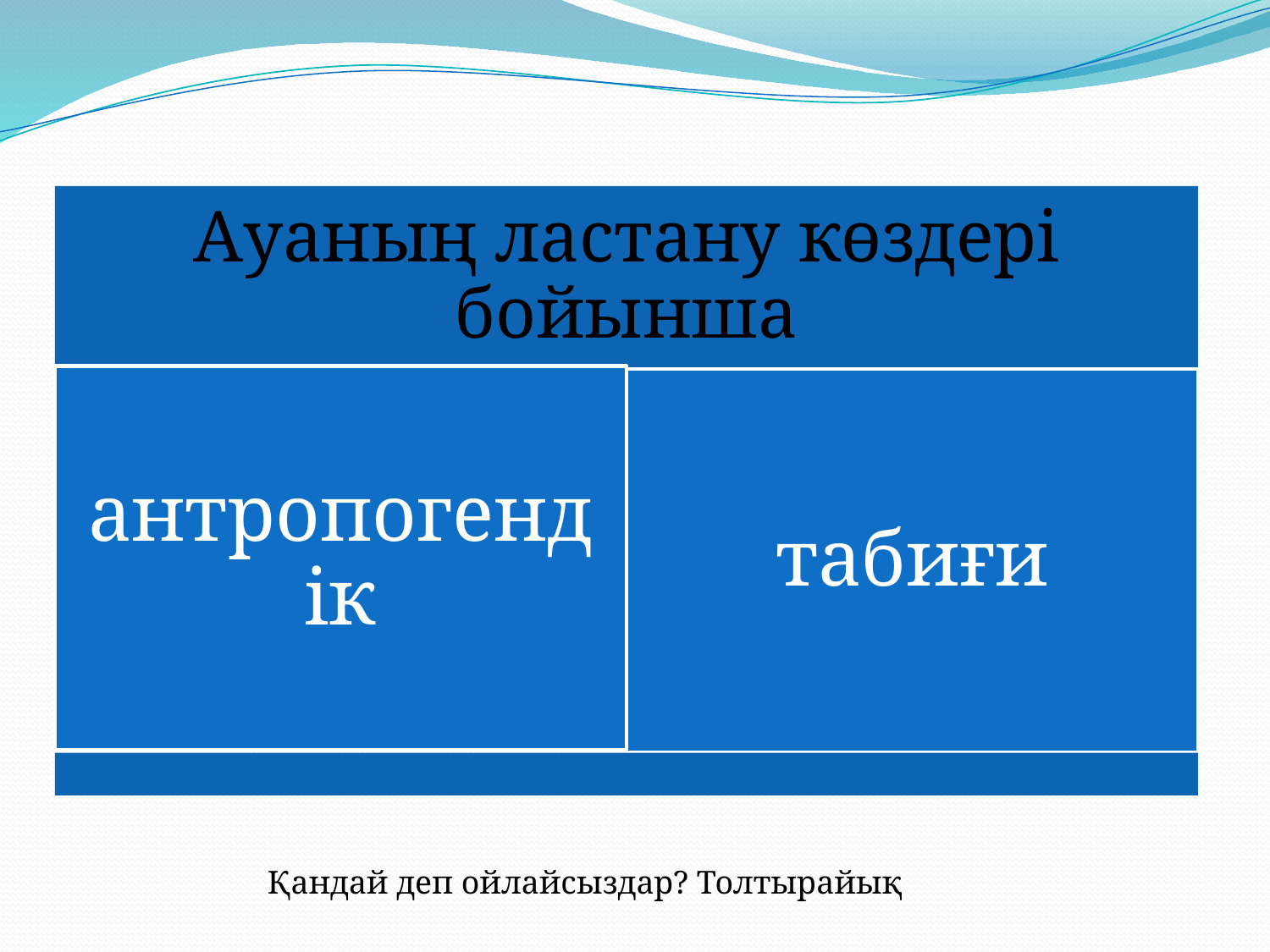

Ауаның ластану көздері бойынша
антропогендік
табиғи
Қандай деп ойлайсыздар? Толтырайық